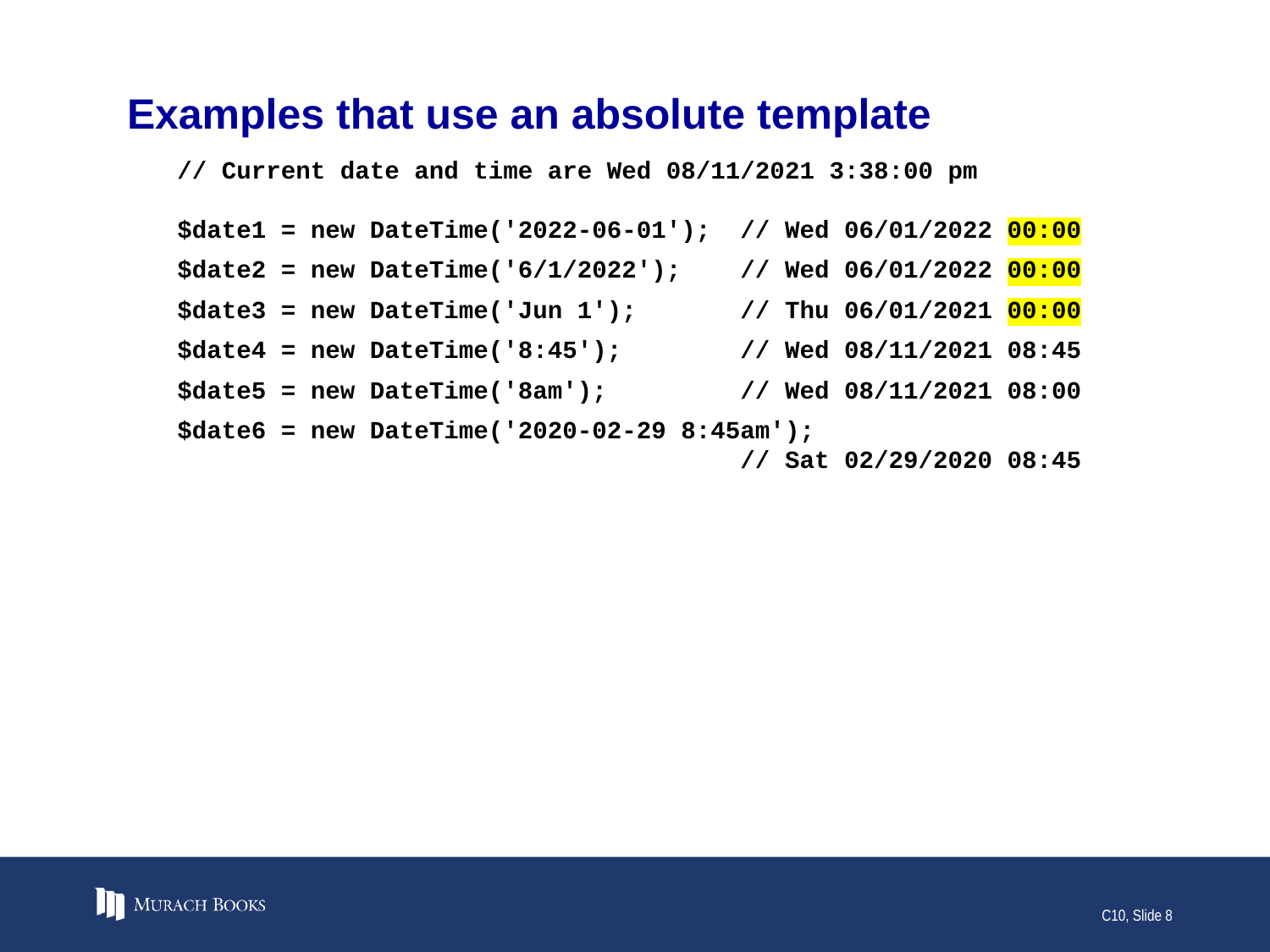

# Examples that use an absolute template
// Current date and time are Wed 08/11/2021 3:38:00 pm

$date1 = new DateTime('2022-06-01');  // Wed 06/01/2022 00:00
$date2 = new DateTime('6/1/2022');    // Wed 06/01/2022 00:00
$date3 = new DateTime('Jun 1');       // Thu 06/01/2021 00:00
$date4 = new DateTime('8:45');        // Wed 08/11/2021 08:45
$date5 = new DateTime('8am');         // Wed 08/11/2021 08:00
$date6 = new DateTime('2020-02-29 8:45am');
                                      // Sat 02/29/2020 08:45

C10, Slide 8